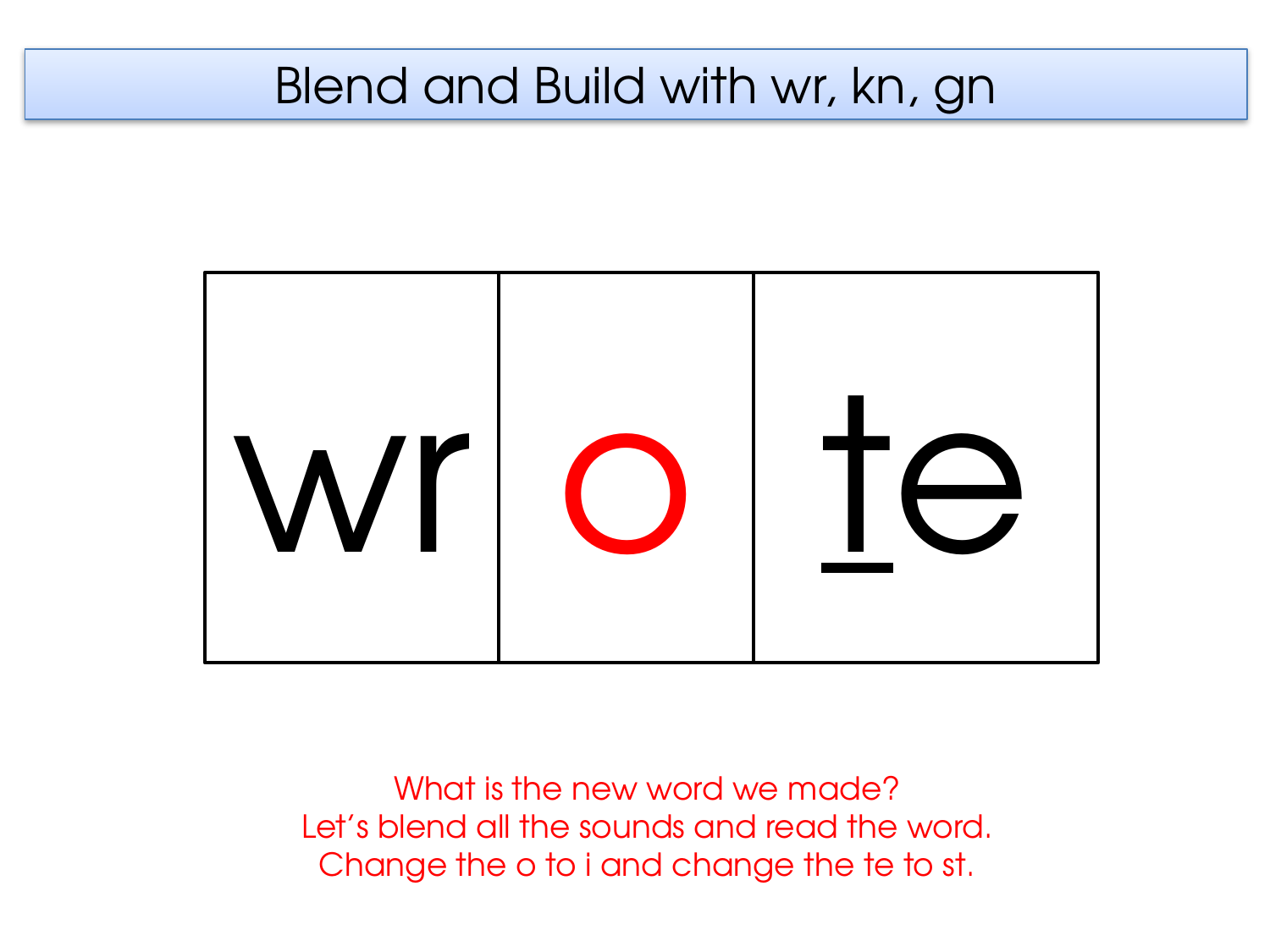

Blend and Build with wr, kn, gn
wr
o
te
What is the new word we made?
Let’s blend all the sounds and read the word.
Change the o to i and change the te to st.